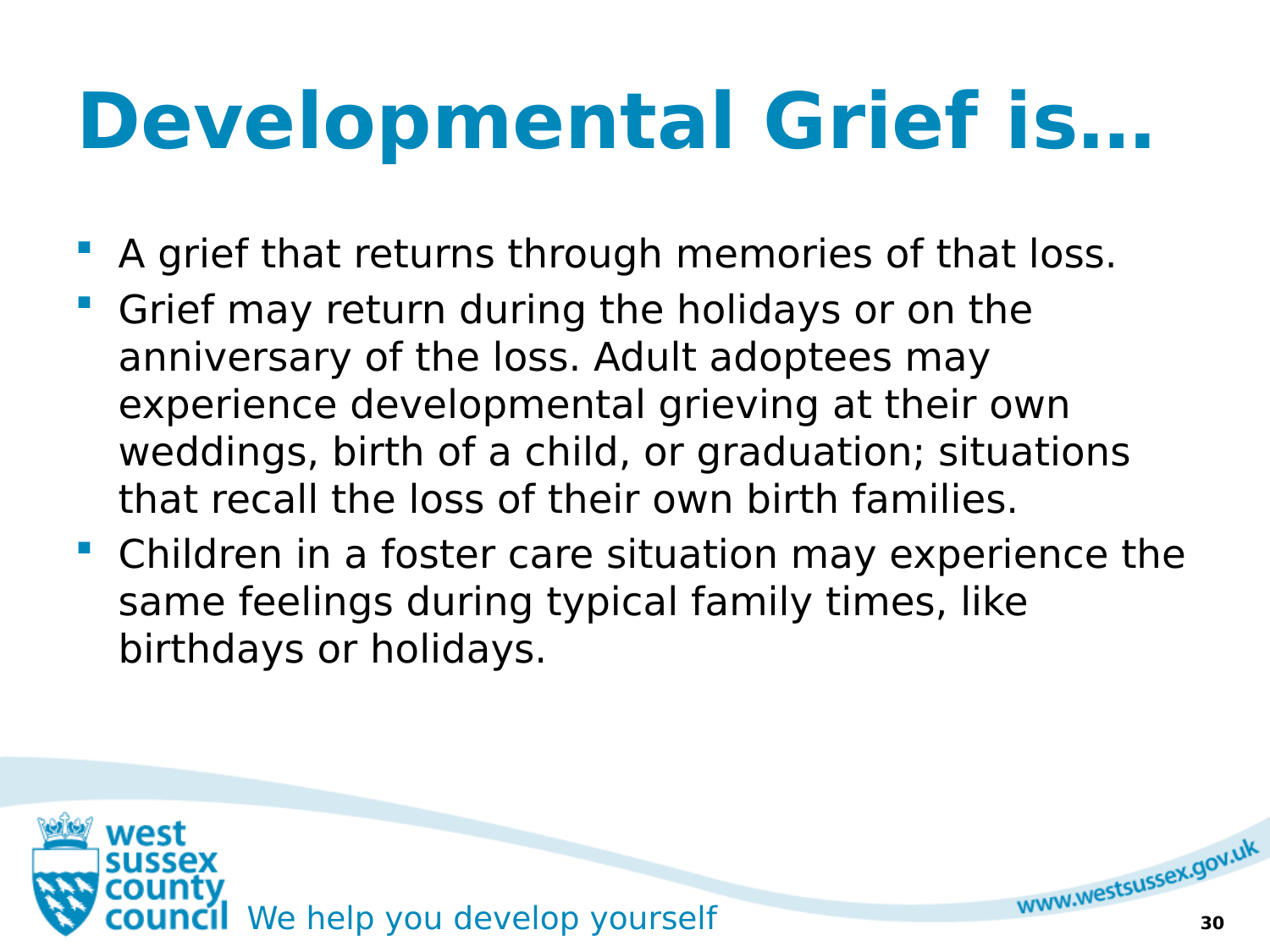

# Developmental Grief is…
A grief that returns through memories of that loss.
Grief may return during the holidays or on the anniversary of the loss. Adult adoptees may experience developmental grieving at their own weddings, birth of a child, or graduation; situations that recall the loss of their own birth families.
Children in a foster care situation may experience the same feelings during typical family times, like birthdays or holidays.
30